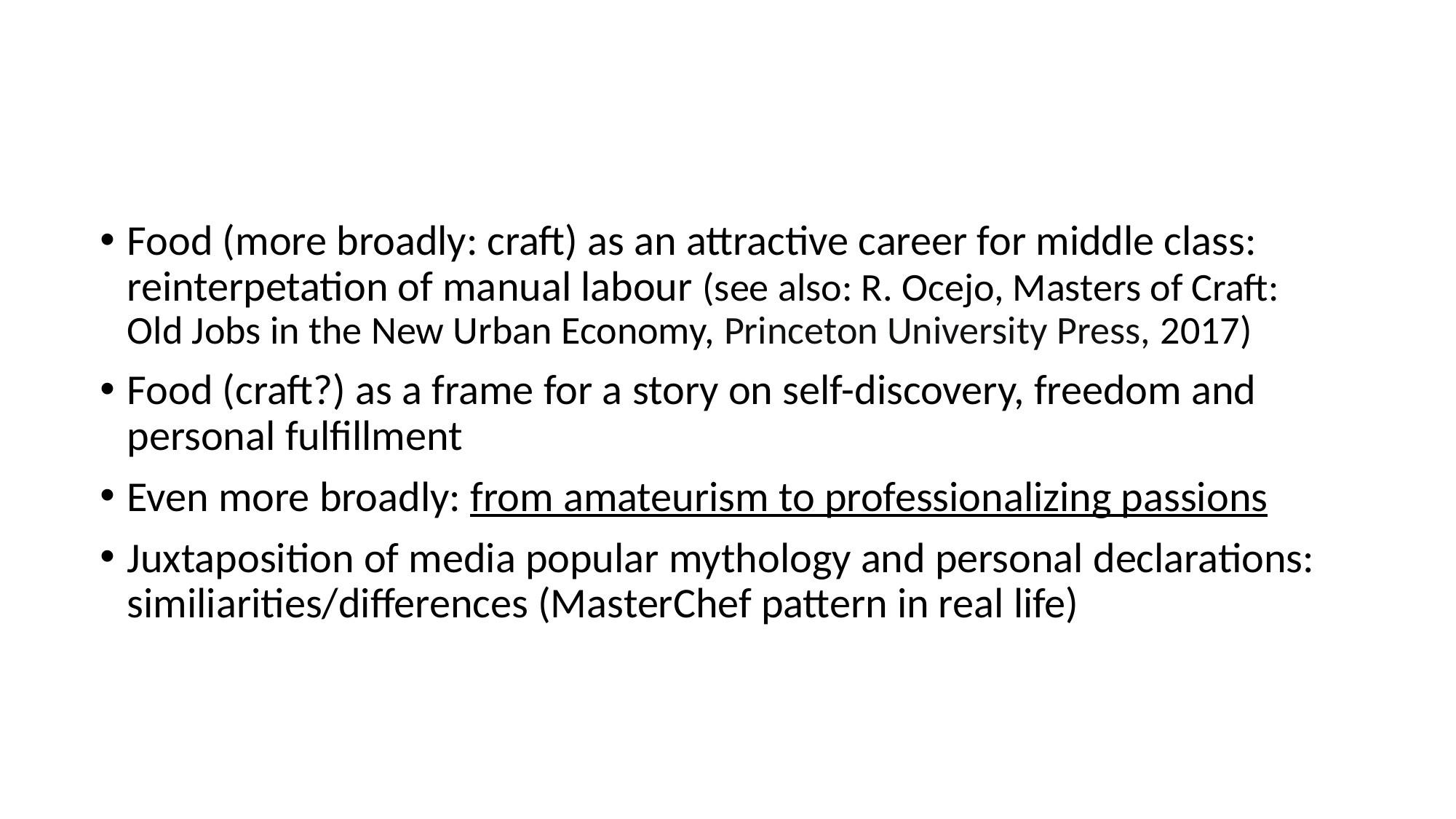

Food (more broadly: craft) as an attractive career for middle class: reinterpetation of manual labour (see also: R. Ocejo, Masters of Craft: Old Jobs in the New Urban Economy, Princeton University Press, 2017)
Food (craft?) as a frame for a story on self-discovery, freedom and personal fulfillment
Even more broadly: from amateurism to professionalizing passions
Juxtaposition of media popular mythology and personal declarations: similiarities/differences (MasterChef pattern in real life)